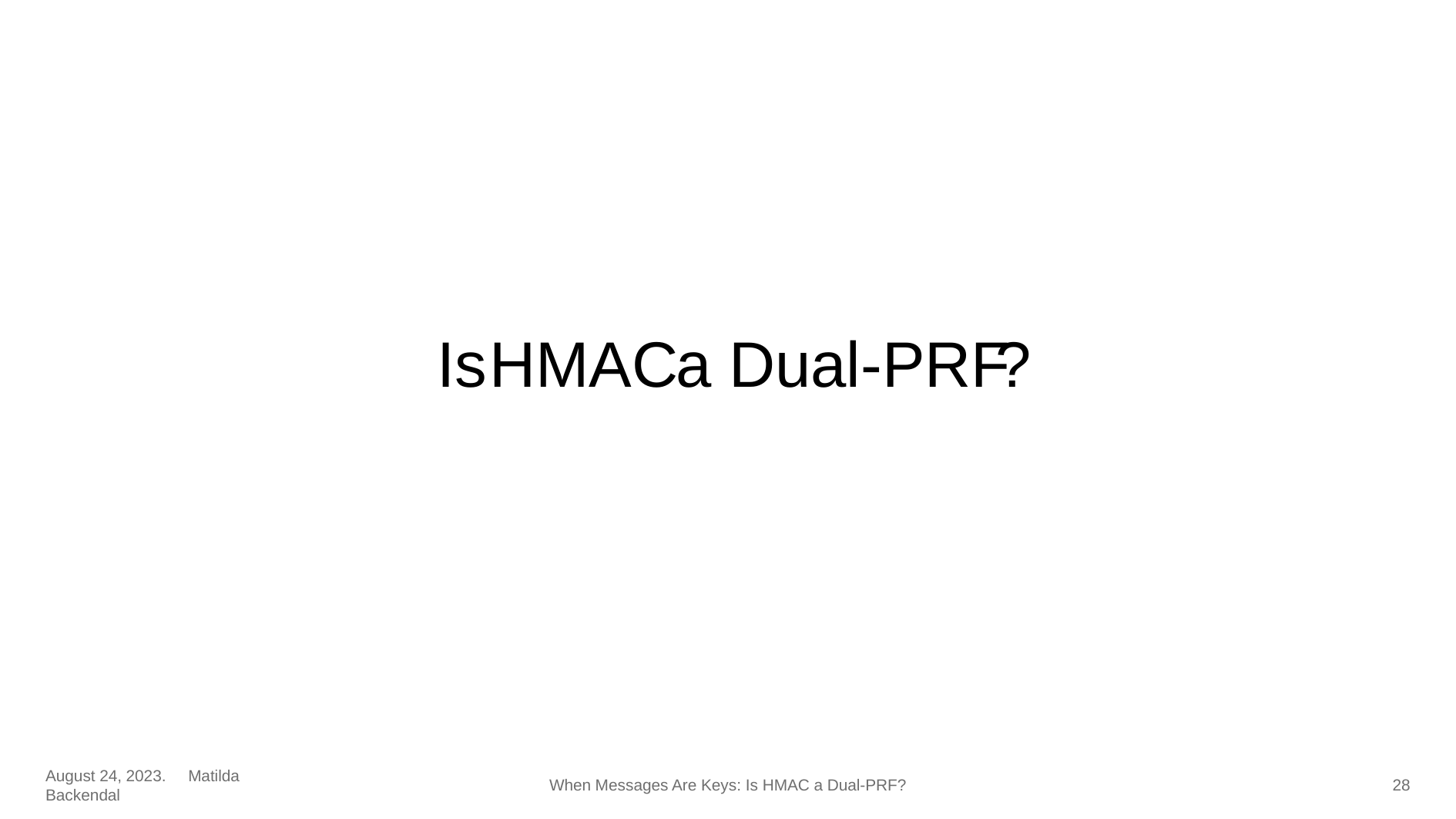

Is
HMAC
a Dual-PRF
?
28
August 24, 2023.     Matilda Backendal